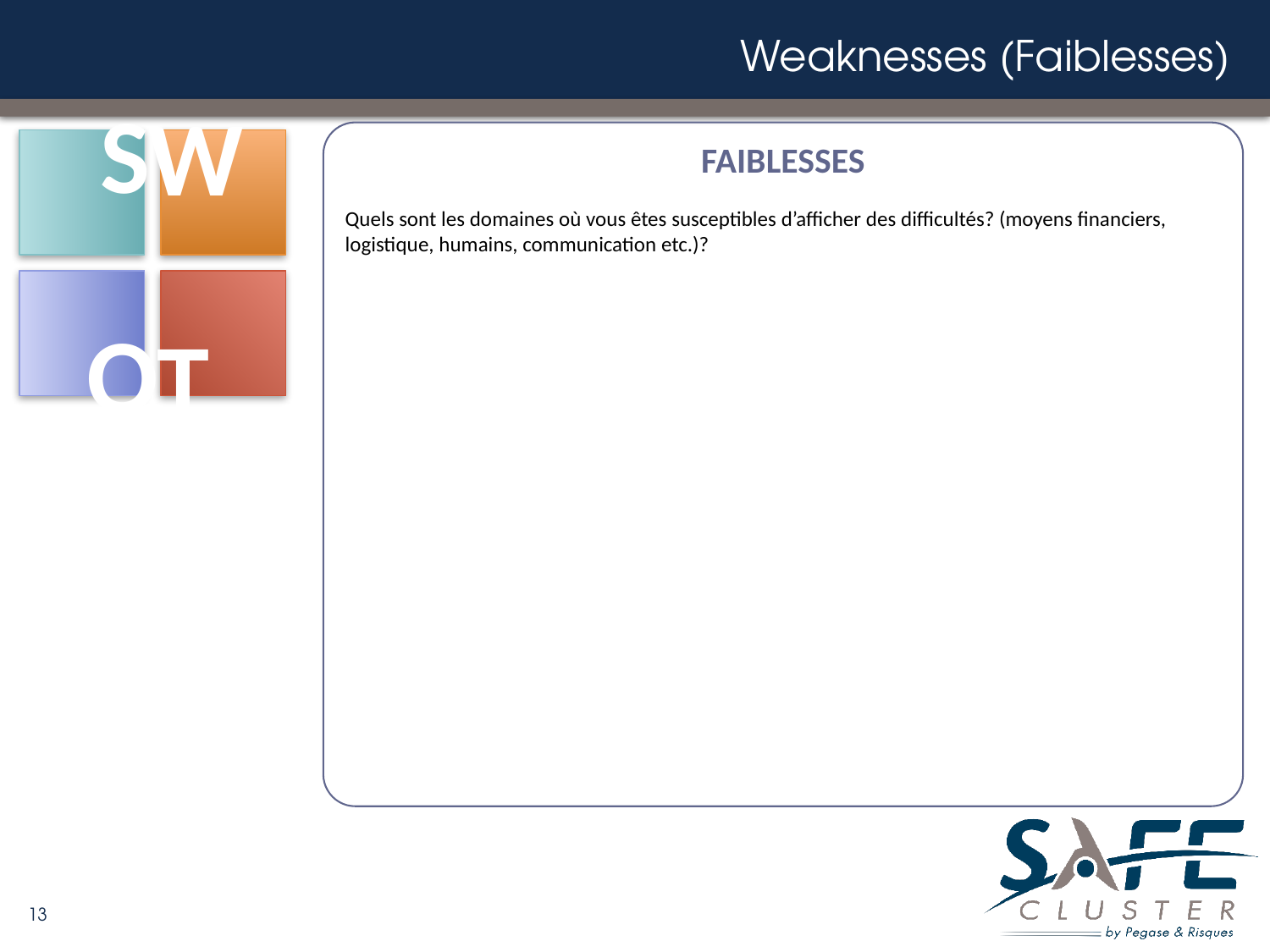

# Weaknesses (Faiblesses)
S
W
Faiblesses

Quels sont les domaines où vous êtes susceptibles d’afficher des difficultés? (moyens financiers, logistique, humains, communication etc.)?

O
T
13